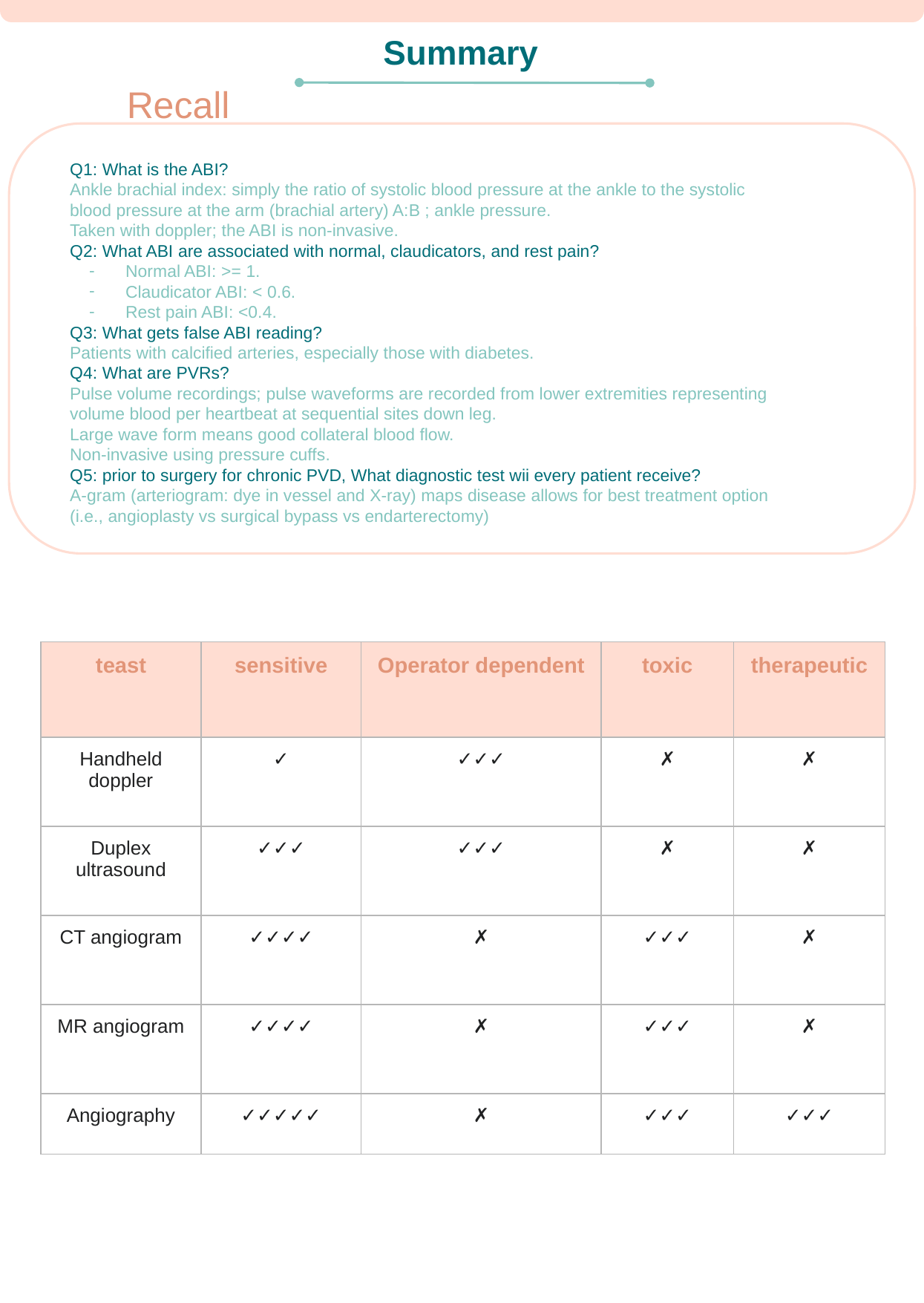

Summary

Recall

Q1: What is the ABI?
Ankle brachial index: simply the ratio of systolic blood pressure at the ankle to the systolic blood pressure at the arm (brachial artery) A:B ; ankle pressure.
Taken with doppler; the ABI is non-invasive.
Q2: What ABI are associated with normal, claudicators, and rest pain?
Normal ABI: >= 1.
Claudicator ABI: < 0.6.
Rest pain ABI: <0.4.
Q3: What gets false ABI reading?
Patients with calcified arteries, especially those with diabetes.
Q4: What are PVRs?
Pulse volume recordings; pulse waveforms are recorded from lower extremities representing volume blood per heartbeat at sequential sites down leg.
Large wave form means good collateral blood flow.
Non-invasive using pressure cuffs.
Q5: prior to surgery for chronic PVD, What diagnostic test wii every patient receive?
A-gram (arteriogram: dye in vessel and X-ray) maps disease allows for best treatment option (i.e., angioplasty vs surgical bypass vs endarterectomy)

| teast | sensitive | Operator dependent | toxic | therapeutic |
| --- | --- | --- | --- | --- |
| Handheld doppler | ✓ | ✓✓✓ | ✗ | ✗ |
| Duplex ultrasound | ✓✓✓ | ✓✓✓ | ✗ | ✗ |
| CT angiogram | ✓✓✓✓ | ✗ | ✓✓✓ | ✗ |
| MR angiogram | ✓✓✓✓ | ✗ | ✓✓✓ | ✗ |
| Angiography | ✓✓✓✓✓ | ✗ | ✓✓✓ | ✓✓✓ |